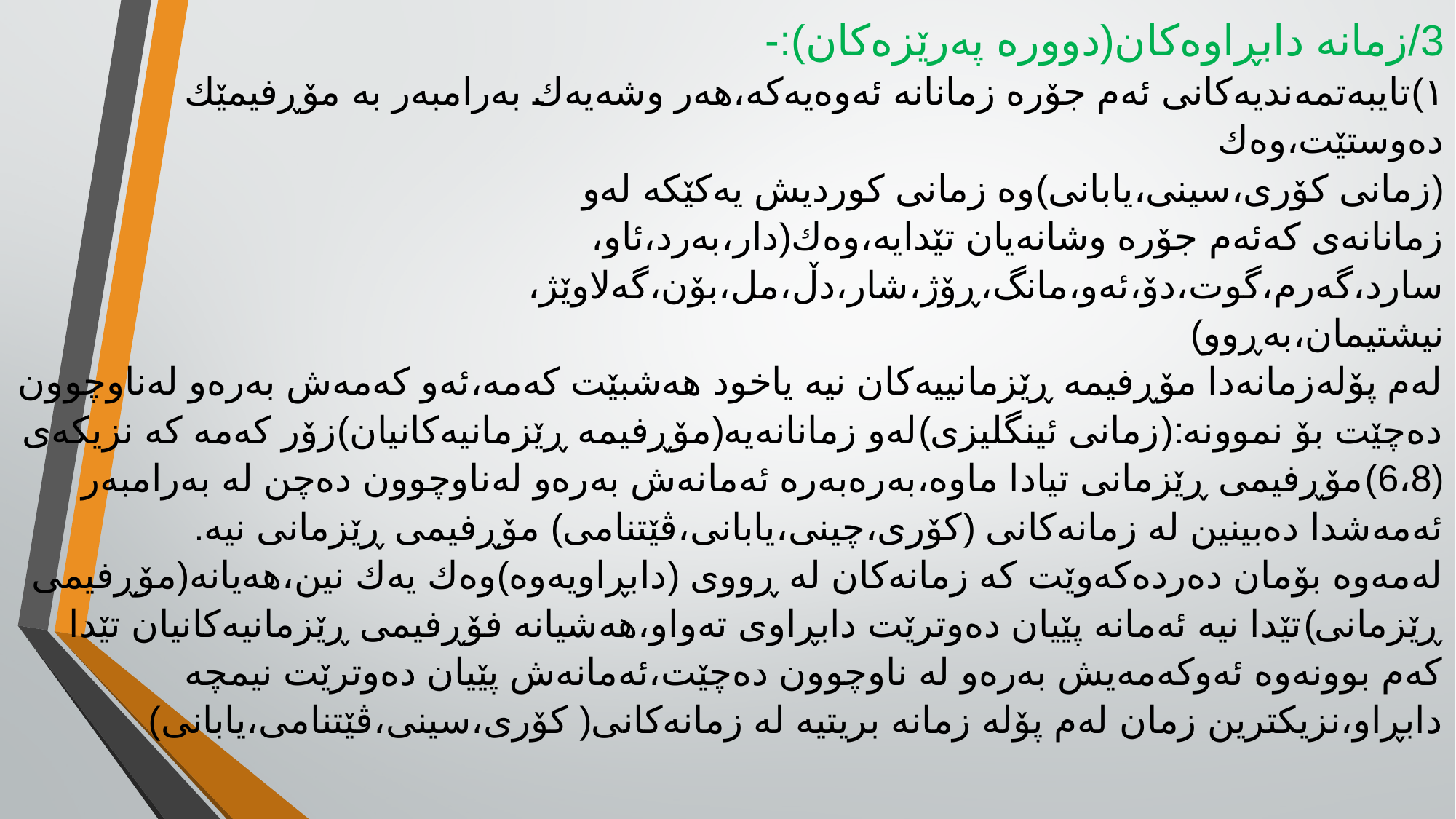

3/زمانە دابڕاوەکان(دوورە پەرێزەکان):-
١)تایبەتمەندیەکانی ئەم جۆرە زمانانە ئەوەیەکە،هەر وشەیەك بەرامبەر بە مۆڕفیمێك دەوستێت،وەك
(زمانی کۆری،سینی،یابانی)وە زمانی کوردیش یەکێکە لەو
زمانانەی کەئەم جۆرە وشانەیان تێدایە،وەك(دار،بەرد،ئاو،
سارد،گەرم،گوت،دۆ،ئەو،مانگ،ڕۆژ،شار،دڵ،مل،بۆن،گەلاوێژ،
نیشتیمان،بەڕوو)
لەم پۆلەزمانەدا مۆڕفیمە ڕێزمانییەکان نیە یاخود هەشبێت کەمە،ئەو کەمەش بەرەو لەناوچوون دەچێت بۆ نموونە:(زمانی ئینگلیزی)لەو زمانانەیە(مۆڕفیمە ڕێزمانیەکانیان)زۆر کەمە کە نزیکەی (6،8)مۆڕفیمی ڕێزمانی تیادا ماوە،بەرەبەرە ئەمانەش بەرەو لەناوچوون دەچن لە بەرامبەر ئەمەشدا دەبینین لە زمانەکانی (کۆری،چینی،یابانی،ڤێتنامی) مۆڕفیمی ڕێزمانی نیە.
لەمەوە بۆمان دەردەکەوێت کە زمانەکان لە ڕووی (دابڕاویەوە)وەك یەك نین،هەیانە(مۆڕفیمی ڕێزمانی)تێدا نیە ئەمانە پێیان دەوترێت دابڕاوی تەواو،هەشیانە فۆڕفیمی ڕێزمانیەکانیان تێدا کەم بوونەوە ئەوکەمەیش بەرەو لە ناوچوون دەچێت،ئەمانەش پێیان دەوترێت نیمچە دابڕاو،نزیکترین زمان لەم پۆلە زمانە بریتیە لە زمانەکانی( کۆری،سینی،ڤێتنامی،یابانی)